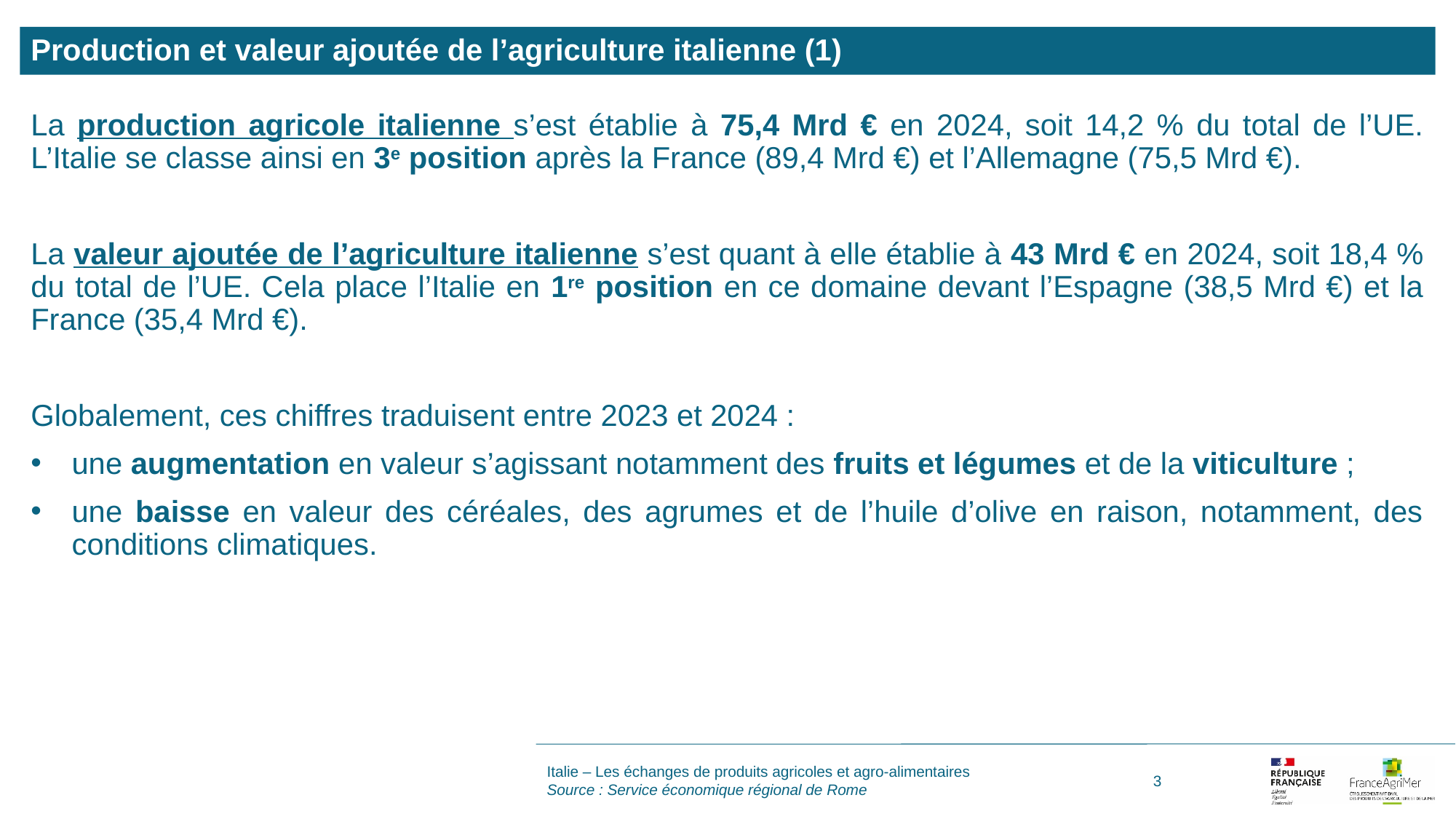

Production et valeur ajoutée de l’agriculture italienne (1)
La production agricole italienne s’est établie à 75,4 Mrd € en 2024, soit 14,2 % du total de l’UE. L’Italie se classe ainsi en 3e position après la France (89,4 Mrd €) et l’Allemagne (75,5 Mrd €).

La valeur ajoutée de l’agriculture italienne s’est quant à elle établie à 43 Mrd € en 2024, soit 18,4 % du total de l’UE. Cela place l’Italie en 1re position en ce domaine devant l’Espagne (38,5 Mrd €) et la France (35,4 Mrd €).

Globalement, ces chiffres traduisent entre 2023 et 2024 :
une augmentation en valeur s’agissant notamment des fruits et légumes et de la viticulture ;
une baisse en valeur des céréales, des agrumes et de l’huile d’olive en raison, notamment, des conditions climatiques.
Italie – Les échanges de produits agricoles et agro-alimentaires
Source : Service économique régional de Rome
3